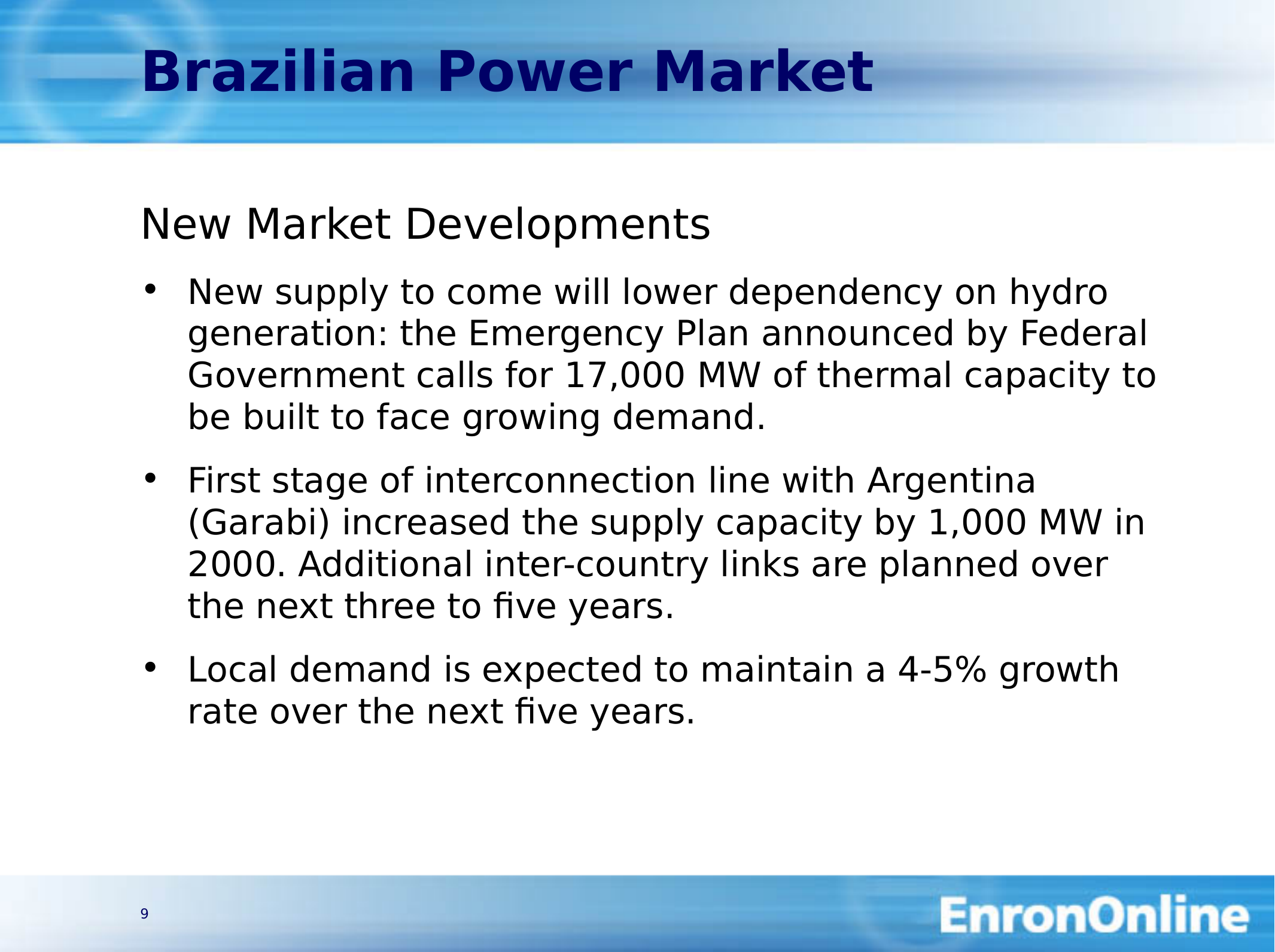

9
# Brazilian Power Market
New Market Developments
New supply to come will lower dependency on hydro generation: the Emergency Plan announced by Federal Government calls for 17,000 MW of thermal capacity to be built to face growing demand.
First stage of interconnection line with Argentina (Garabi) increased the supply capacity by 1,000 MW in 2000. Additional inter-country links are planned over the next three to five years.
Local demand is expected to maintain a 4-5% growth rate over the next five years.